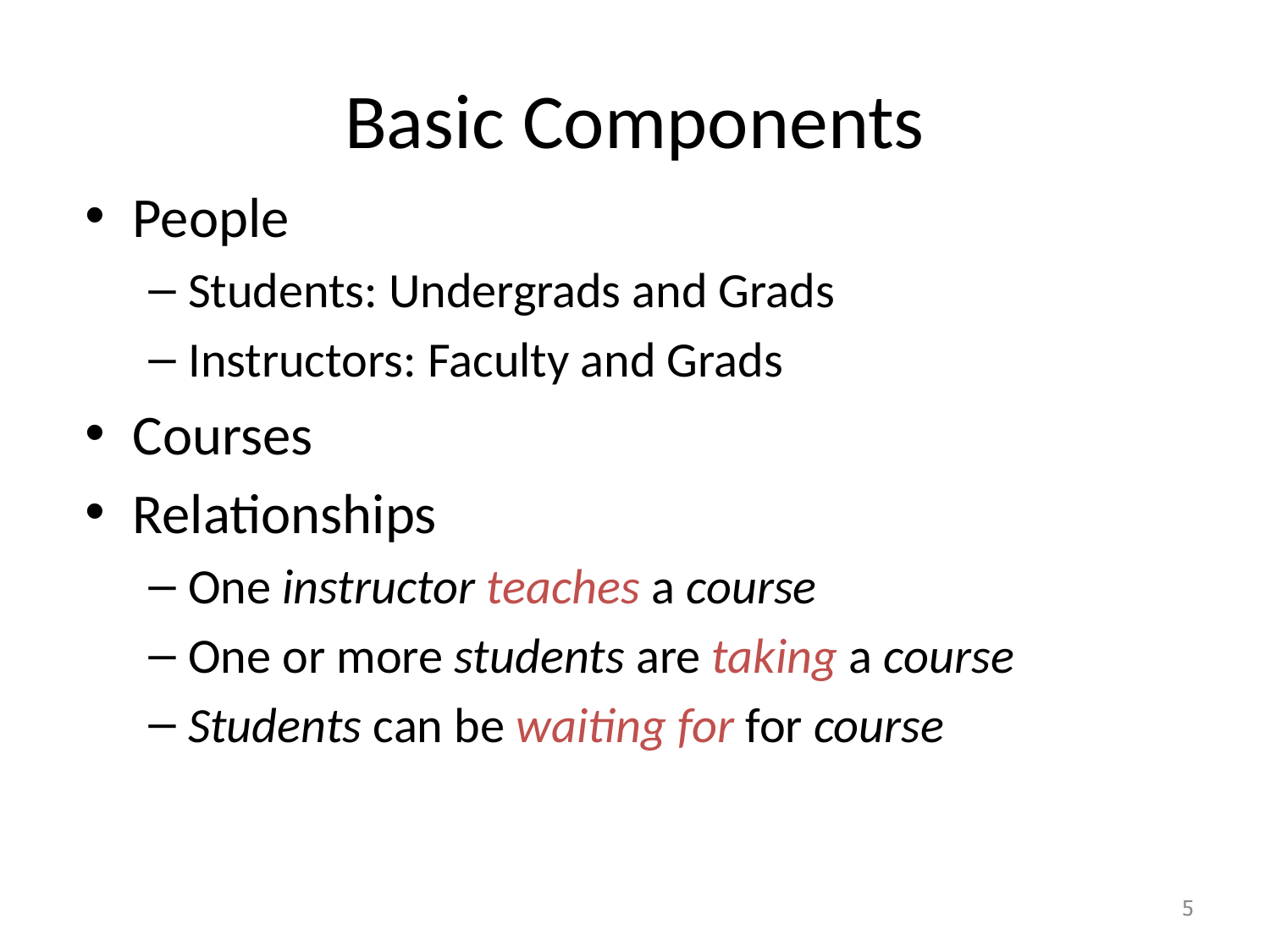

# Basic Components
People
Students: Undergrads and Grads
Instructors: Faculty and Grads
Courses
Relationships
One instructor teaches a course
One or more students are taking a course
Students can be waiting for for course

5